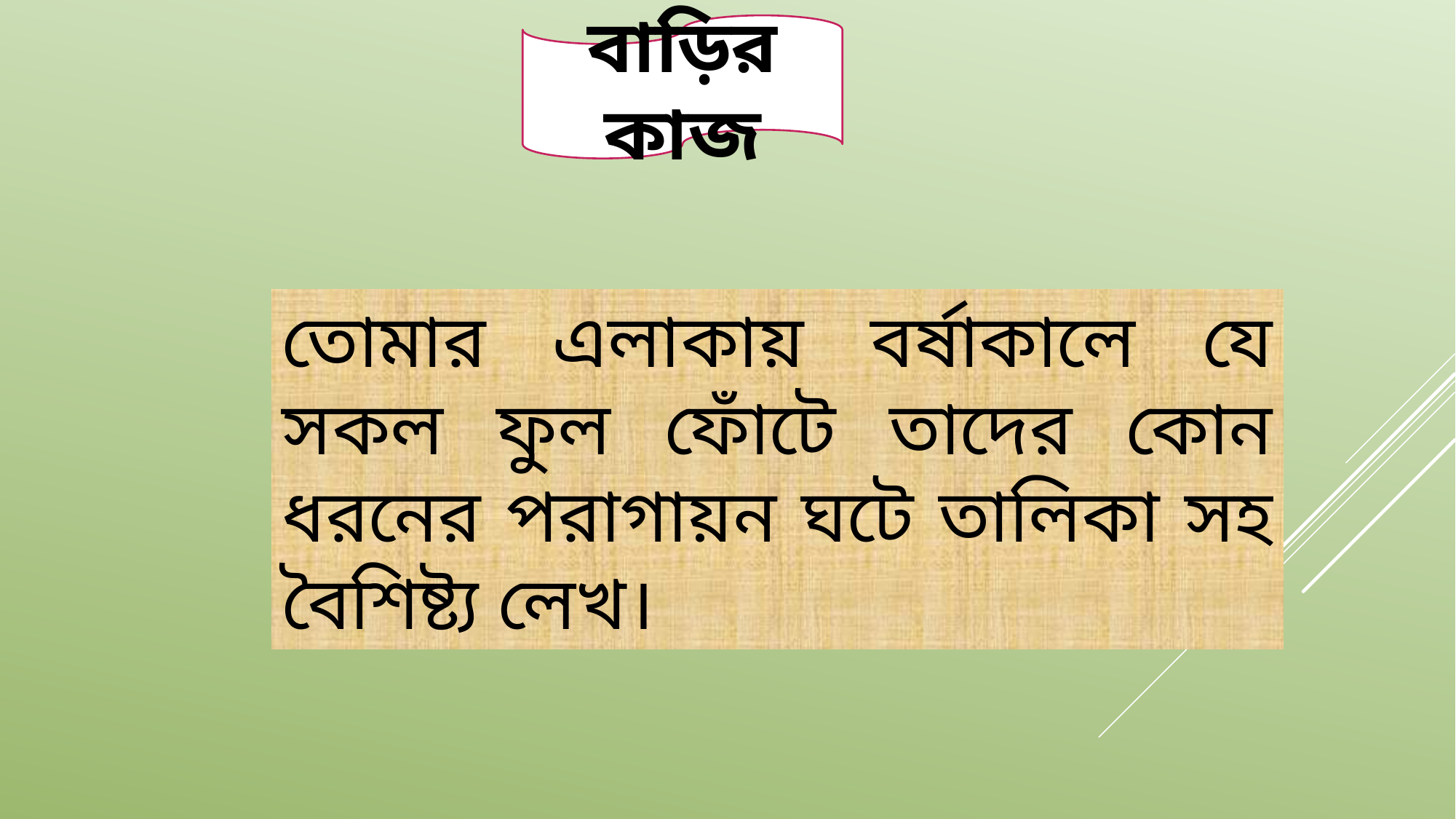

বাড়ির কাজ
তোমার এলাকায় বর্ষাকালে যে সকল ফুল ফোঁটে তাদের কোন ধরনের পরাগায়ন ঘটে তালিকা সহ বৈশিষ্ট্য লেখ।